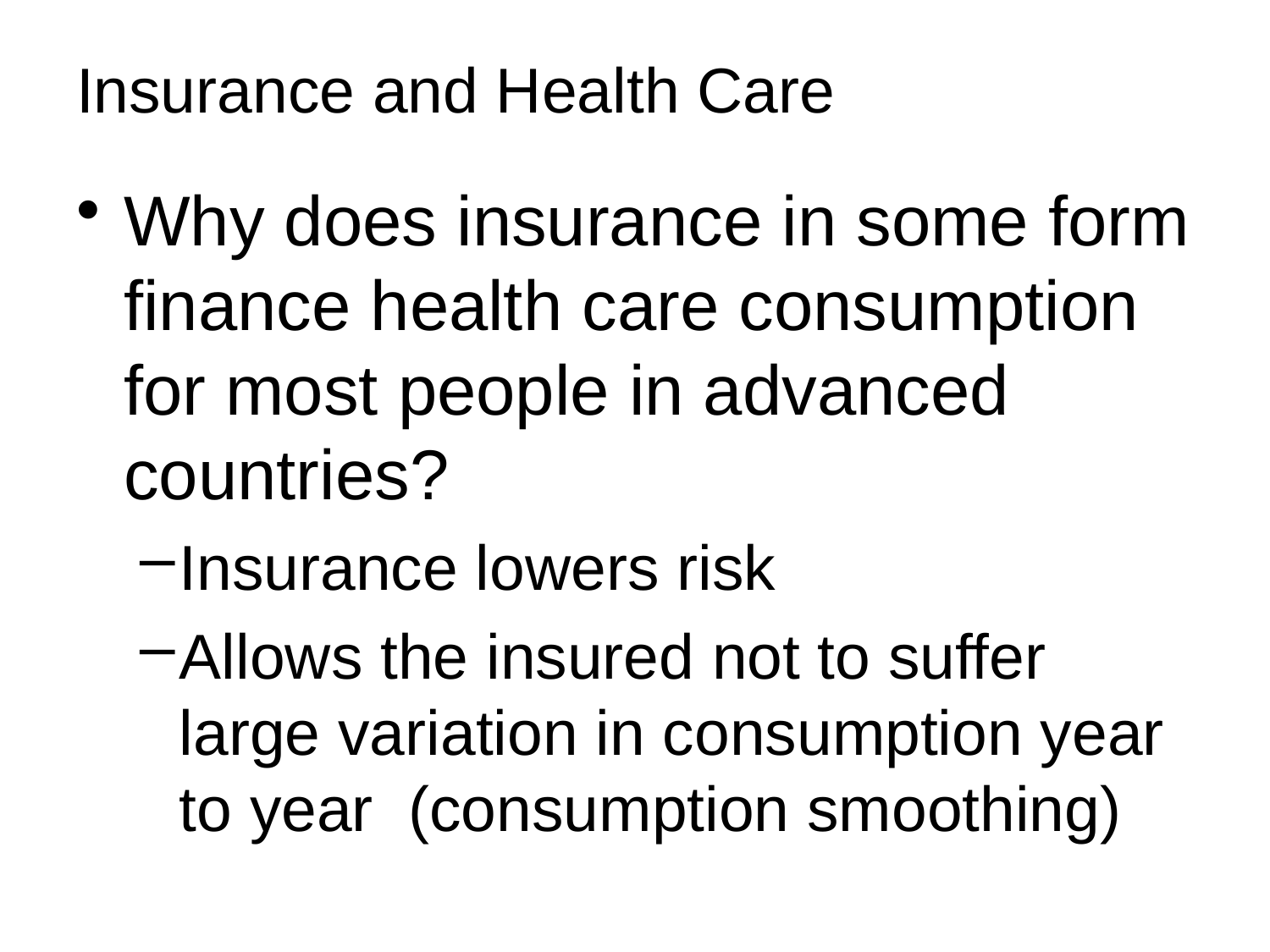

# Insurance and Health Care
Why does insurance in some form finance health care consumption for most people in advanced countries?
Insurance lowers risk
Allows the insured not to suffer large variation in consumption year to year  (consumption smoothing)